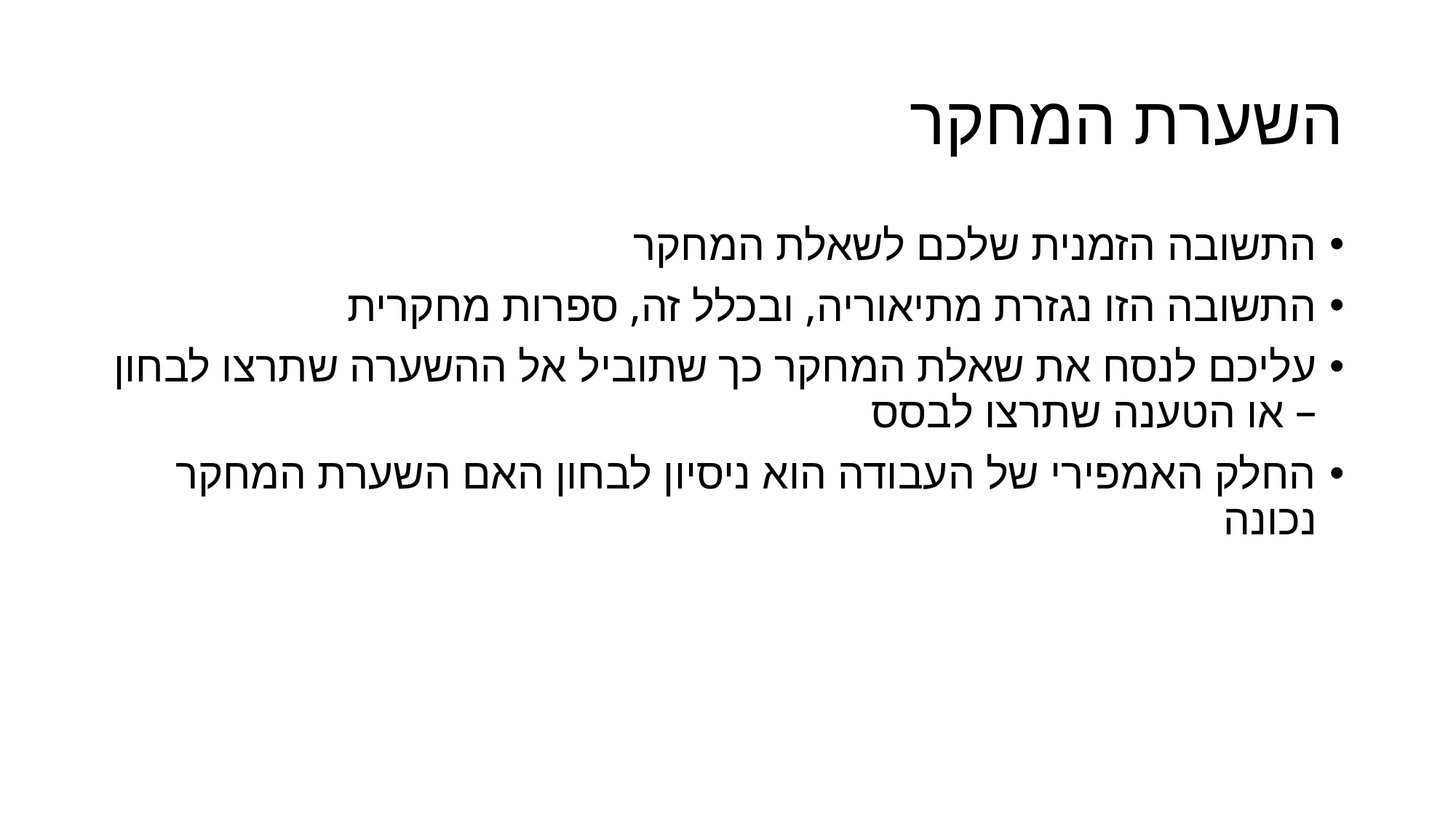

# השערת המחקר
התשובה הזמנית שלכם לשאלת המחקר
התשובה הזו נגזרת מתיאוריה, ובכלל זה, ספרות מחקרית
עליכם לנסח את שאלת המחקר כך שתוביל אל ההשערה שתרצו לבחון – או הטענה שתרצו לבסס
החלק האמפירי של העבודה הוא ניסיון לבחון האם השערת המחקר נכונה